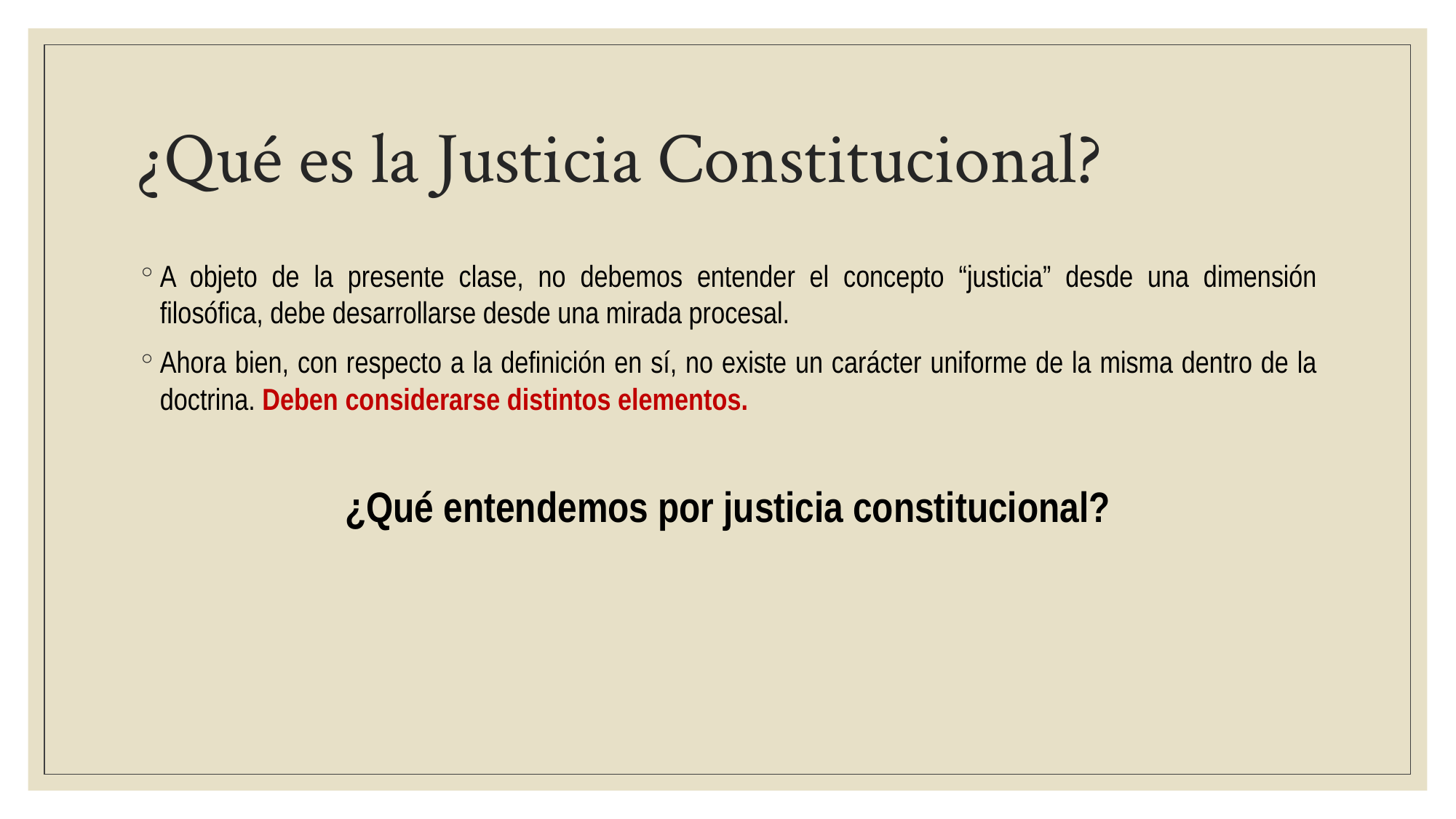

# ¿Qué es la Justicia Constitucional?
A objeto de la presente clase, no debemos entender el concepto “justicia” desde una dimensión filosófica, debe desarrollarse desde una mirada procesal.
Ahora bien, con respecto a la definición en sí, no existe un carácter uniforme de la misma dentro de la doctrina. Deben considerarse distintos elementos.

¿Qué entendemos por justicia constitucional?